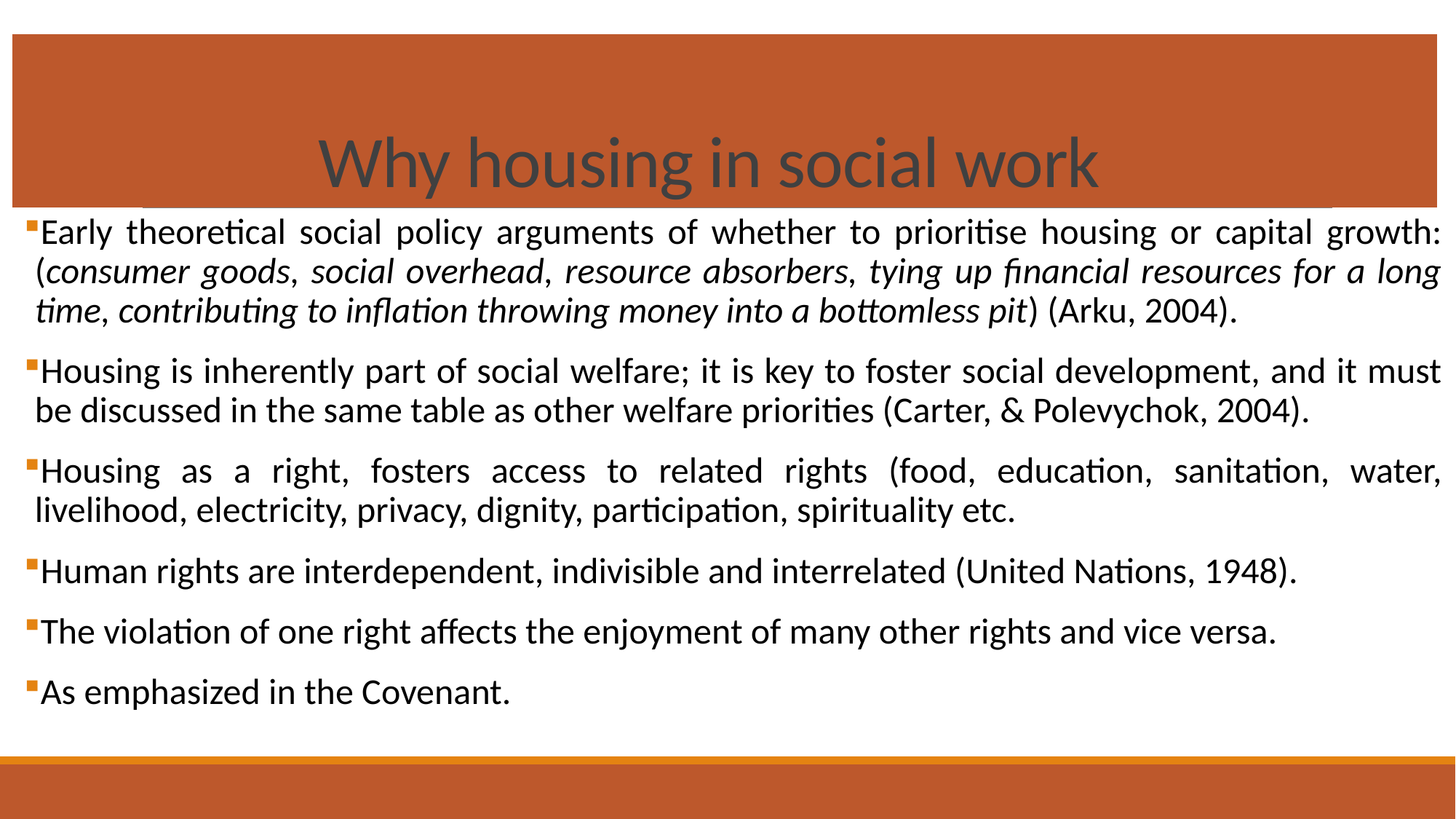

# Why housing in social work
Early theoretical social policy arguments of whether to prioritise housing or capital growth: (consumer goods, social overhead, resource absorbers, tying up financial resources for a long time, contributing to inflation throwing money into a bottomless pit) (Arku, 2004).
Housing is inherently part of social welfare; it is key to foster social development, and it must be discussed in the same table as other welfare priorities (Carter, & Polevychok, 2004).
Housing as a right, fosters access to related rights (food, education, sanitation, water, livelihood, electricity, privacy, dignity, participation, spirituality etc.
Human rights are interdependent, indivisible and interrelated (United Nations, 1948).
The violation of one right affects the enjoyment of many other rights and vice versa.
As emphasized in the Covenant.